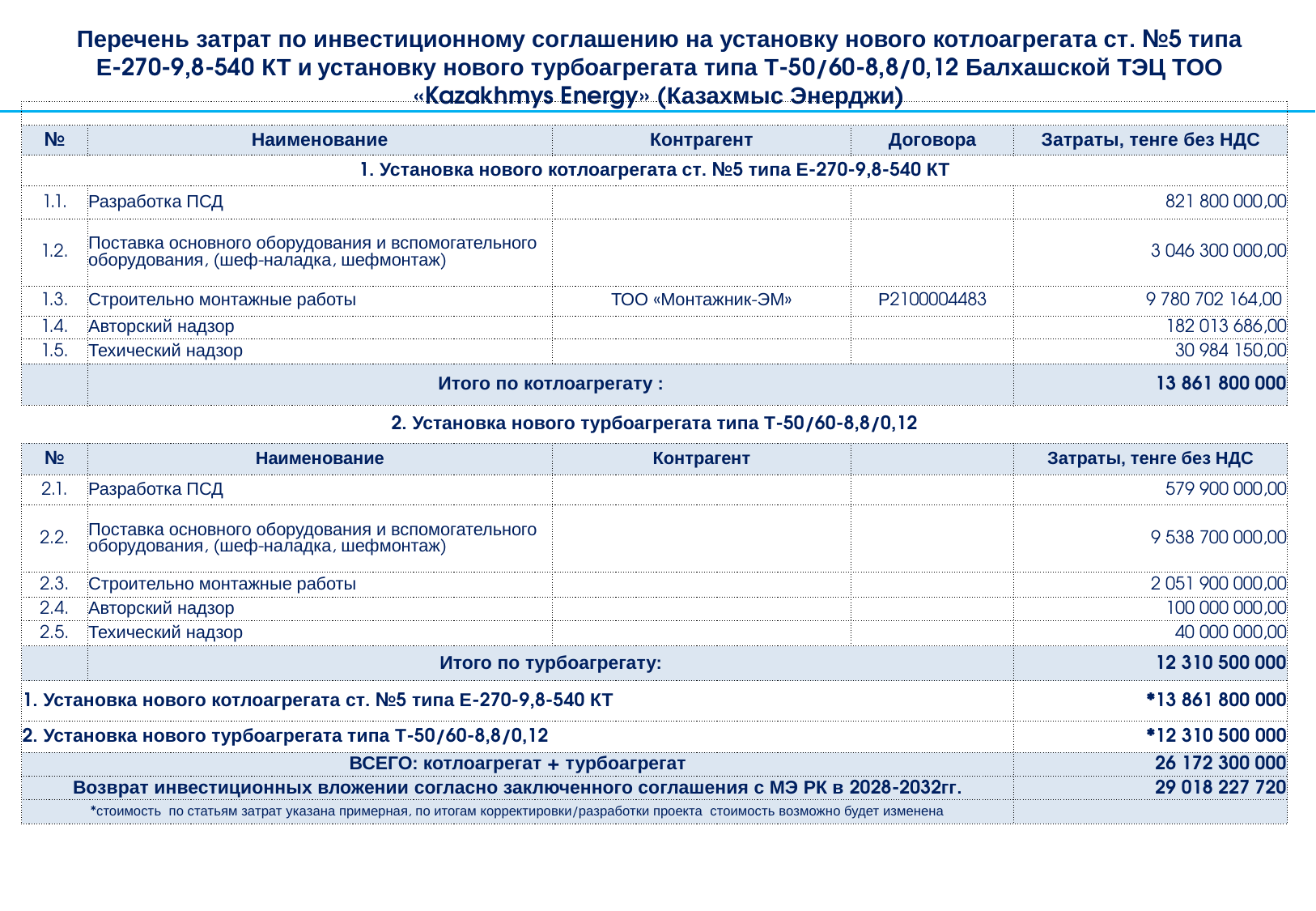

Перечень затрат по инвестиционному соглашению на установку нового котлоагрегата ст. №5 типа Е‑270‑9,8‑540 КТ и установку нового турбоагрегата типа Т‑50/60-8,8/0,12 Балхашской ТЭЦ ТОО «Kazakhmys Energy» (Казахмыс Энерджи)
|  |  |  |  |  |
| --- | --- | --- | --- | --- |
| № | Наименование | Контрагент | Договора | Затраты, тенге без НДС |
| 1. Установка нового котлоагрегата ст. №5 типа Е‑270‑9,8‑540 КТ |  |  |  |  |
| 1.1. | Разработка ПСД |  |  | 821 800 000,00 |
| 1.2. | Поставка основного оборудования и вспомогательного оборудования, (шеф-наладка, шефмонтаж) |  |  | 3 046 300 000,00 |
| 1.3. | Строительно монтажные работы | ТОО «Монтажник-ЭМ» | Р2100004483 | 9 780 702 164,00 |
| 1.4. | Авторский надзор |  |  | 182 013 686,00 |
| 1.5. | Техический надзор |  |  | 30 984 150,00 |
|  | Итого по котлоагрегату : |  |  | 13 861 800 000 |
| 2. Установка нового турбоагрегата типа Т‑50/60-8,8/0,12 |  |  |  |  |
| № | Наименование | Контрагент |  | Затраты, тенге без НДС |
| 2.1. | Разработка ПСД |  |  | 579 900 000,00 |
| 2.2. | Поставка основного оборудования и вспомогательного оборудования, (шеф-наладка, шефмонтаж) |  |  | 9 538 700 000,00 |
| 2.3. | Строительно монтажные работы |  |  | 2 051 900 000,00 |
| 2.4. | Авторский надзор |  |  | 100 000 000,00 |
| 2.5. | Техический надзор |  |  | 40 000 000,00 |
|  | Итого по турбоагрегату: |  |  | 12 310 500 000 |
| 1. Установка нового котлоагрегата ст. №5 типа Е‑270‑9,8‑540 КТ |  |  |  | \*13 861 800 000 |
| 2. Установка нового турбоагрегата типа Т‑50/60-8,8/0,12 |  |  |  | \*12 310 500 000 |
| ВСЕГО: котлоагрегат + турбоагрегат |  |  |  | 26 172 300 000 |
| Возврат инвестиционных вложении согласно заключенного соглашения с МЭ РК в 2028-2032гг. |  |  |  | 29 018 227 720 |
| \*стоимость по статьям затрат указана примерная, по итогам корректировки/разработки проекта стоимость возможно будет изменена |  |  |  |  |